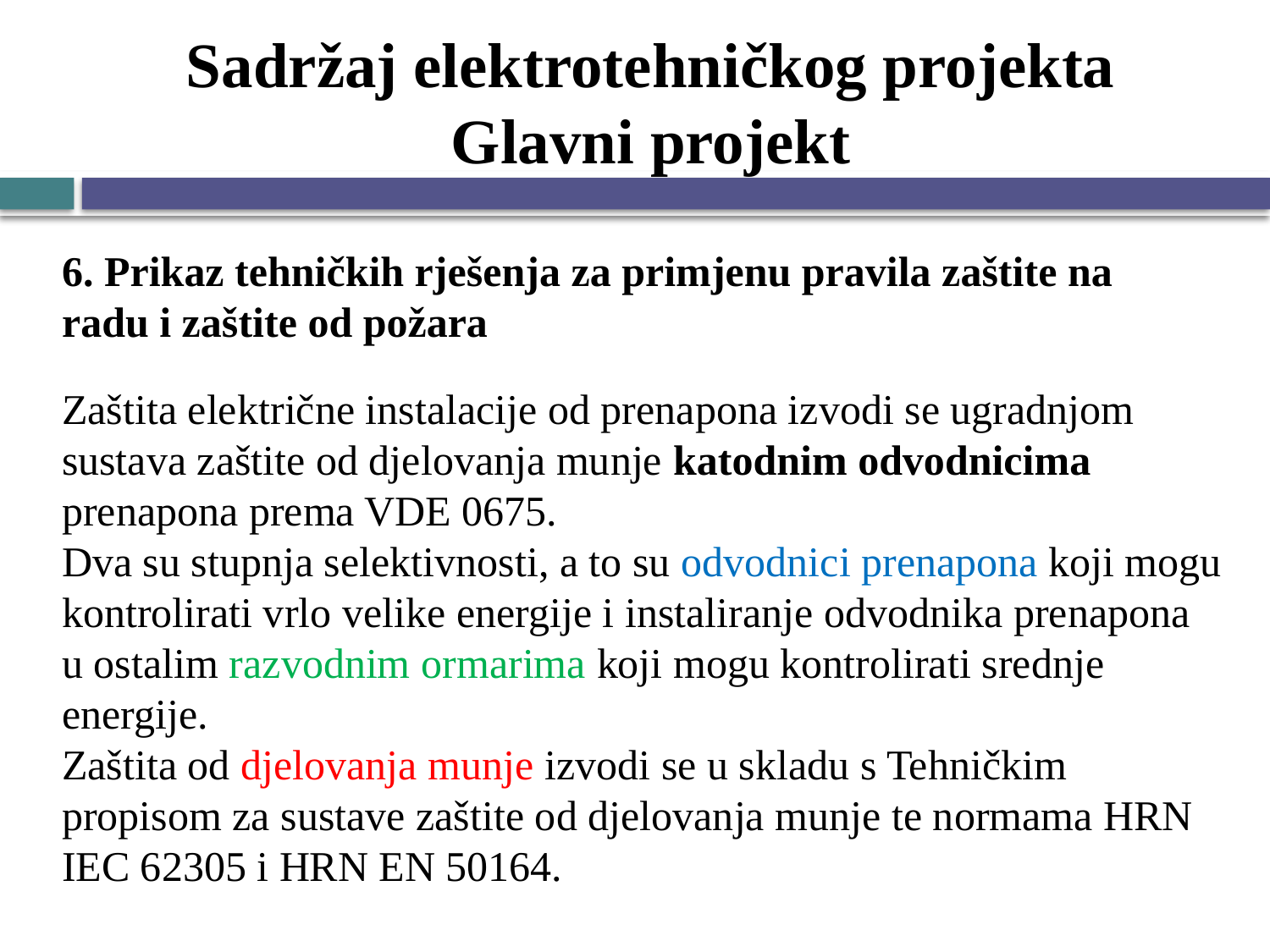

# Sadržaj elektrotehničkog projekta Glavni projekt

6. Prikaz tehničkih rješenja za primjenu pravila zaštite na radu i zaštite od požara
Zaštita električne instalacije od prenapona izvodi se ugradnjom sustava zaštite od djelovanja munje katodnim odvodnicima prenapona prema VDE 0675.
Dva su stupnja selektivnosti, a to su odvodnici prenapona koji mogu kontrolirati vrlo velike energije i instaliranje odvodnika prenapona u ostalim razvodnim ormarima koji mogu kontrolirati srednje energije.
Zaštita od djelovanja munje izvodi se u skladu s Tehničkim propisom za sustave zaštite od djelovanja munje te normama HRN IEC 62305 i HRN EN 50164.